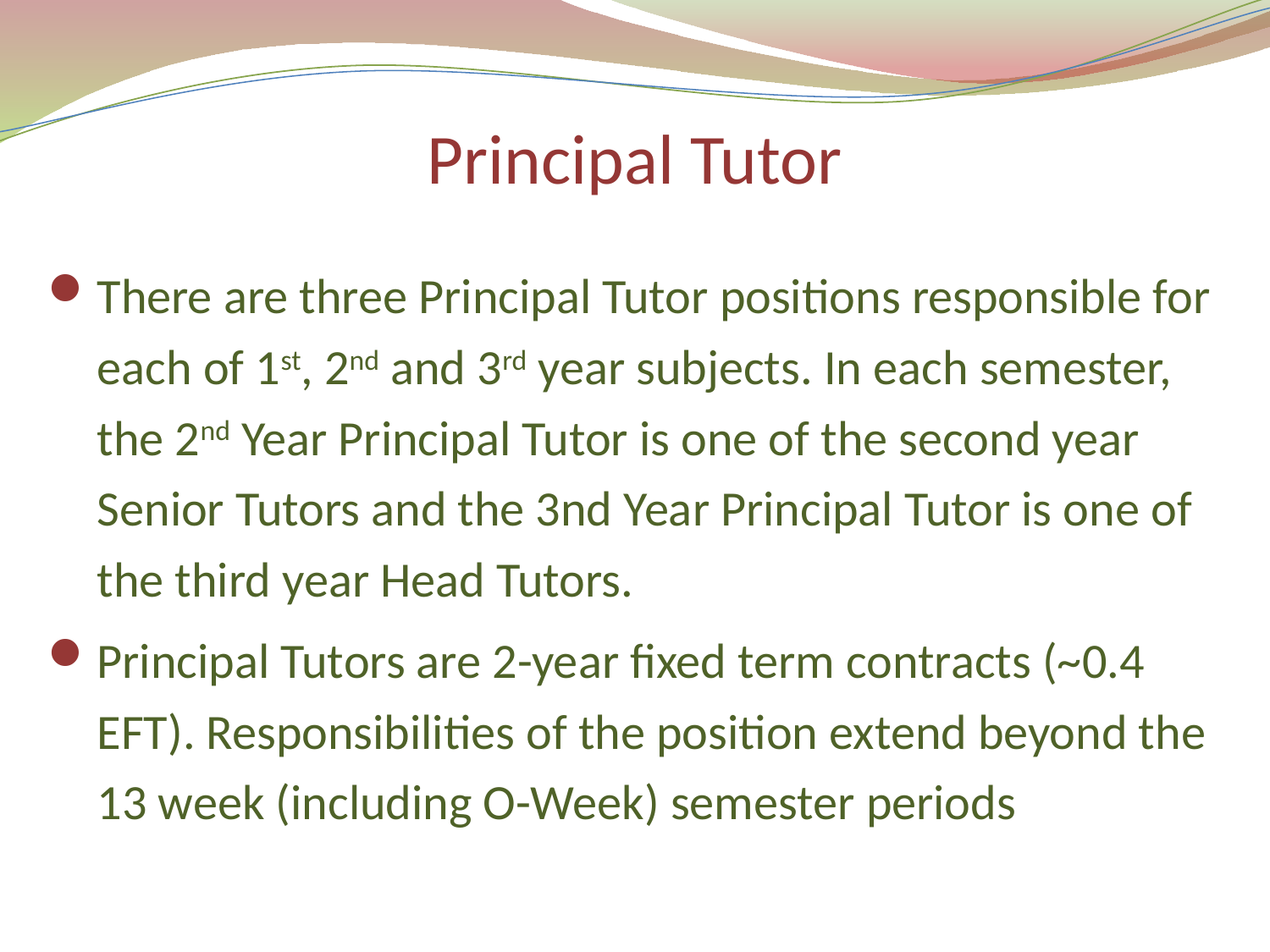

# Principal Tutor
There are three Principal Tutor positions responsible for each of 1st, 2nd and 3rd year subjects. In each semester, the 2nd Year Principal Tutor is one of the second year Senior Tutors and the 3nd Year Principal Tutor is one of the third year Head Tutors.
Principal Tutors are 2-year fixed term contracts (~0.4 EFT). Responsibilities of the position extend beyond the 13 week (including O-Week) semester periods